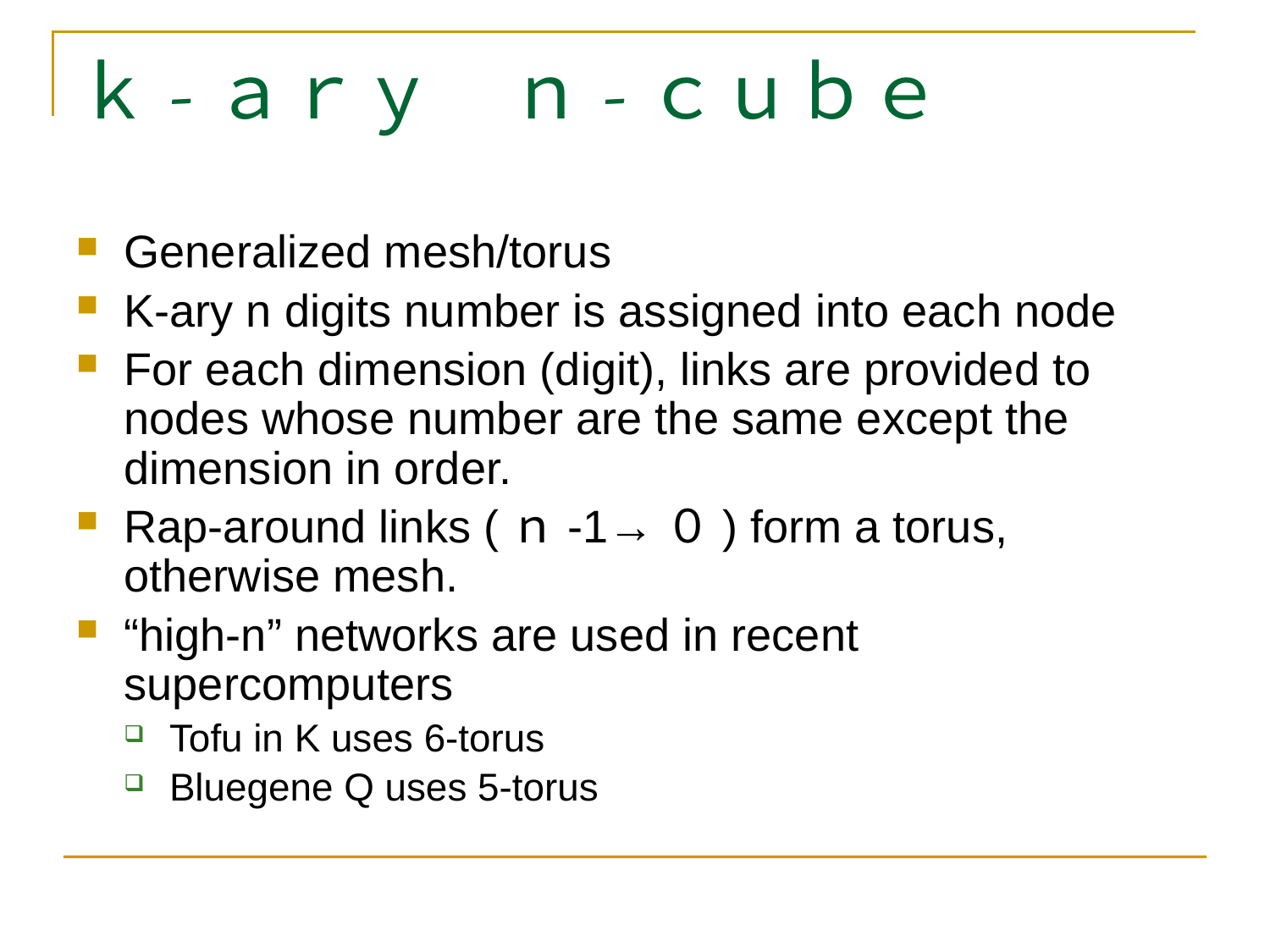

# ｋ-ａｒｙ　ｎ-ｃｕｂｅ
Generalized mesh/torus
K-ary n digits number is assigned into each node
For each dimension (digit), links are provided to nodes whose number are the same except the dimension in order.
Rap-around links (ｎ-1→０) form a torus, otherwise mesh.
“high-n” networks are used in recent supercomputers
Tofu in K uses 6-torus
Bluegene Q uses 5-torus